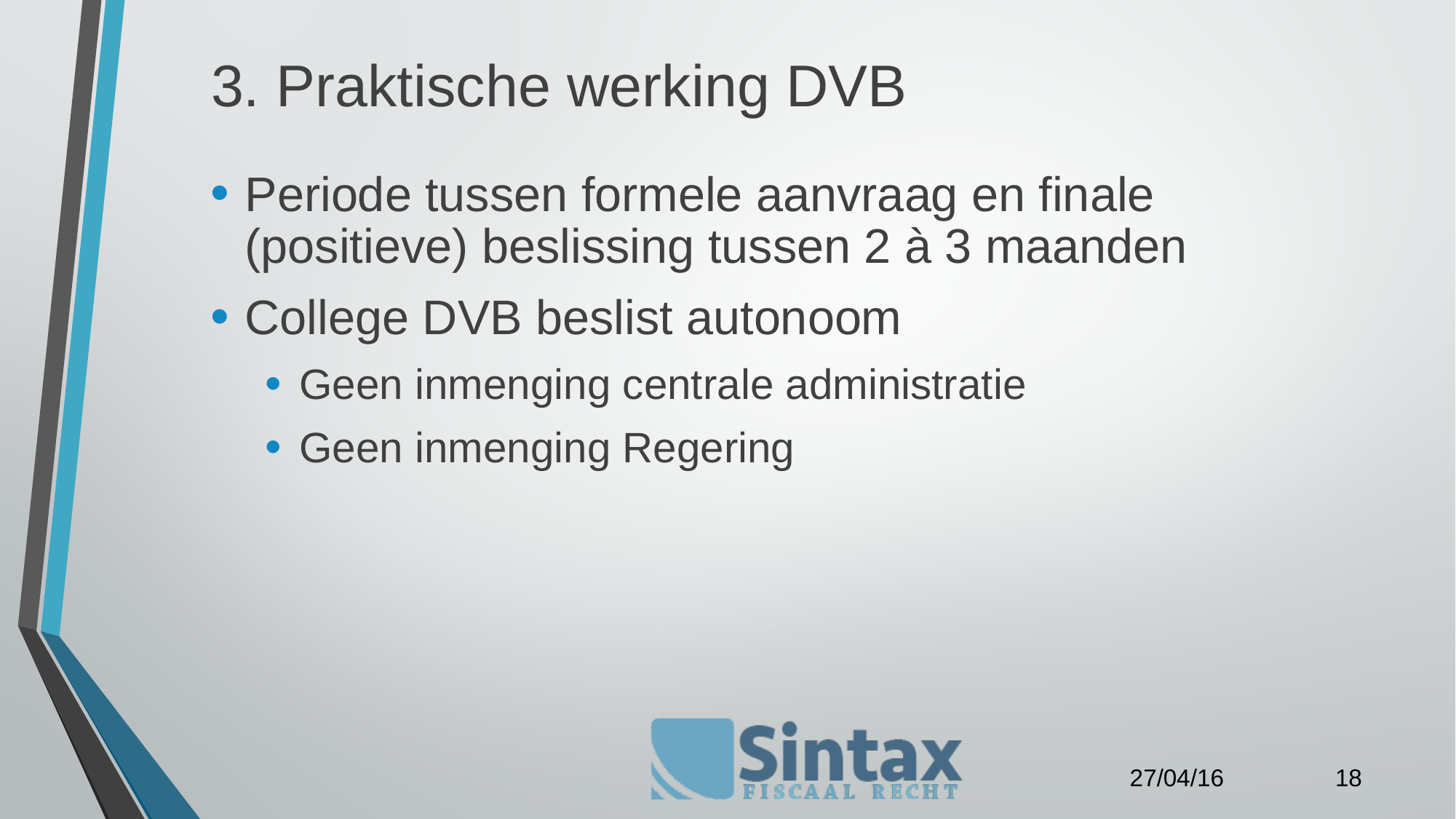

# 3. Praktische werking DVB
Periode tussen formele aanvraag en finale (positieve) beslissing tussen 2 à 3 maanden
College DVB beslist autonoom
Geen inmenging centrale administratie
Geen inmenging Regering
18
27/04/16